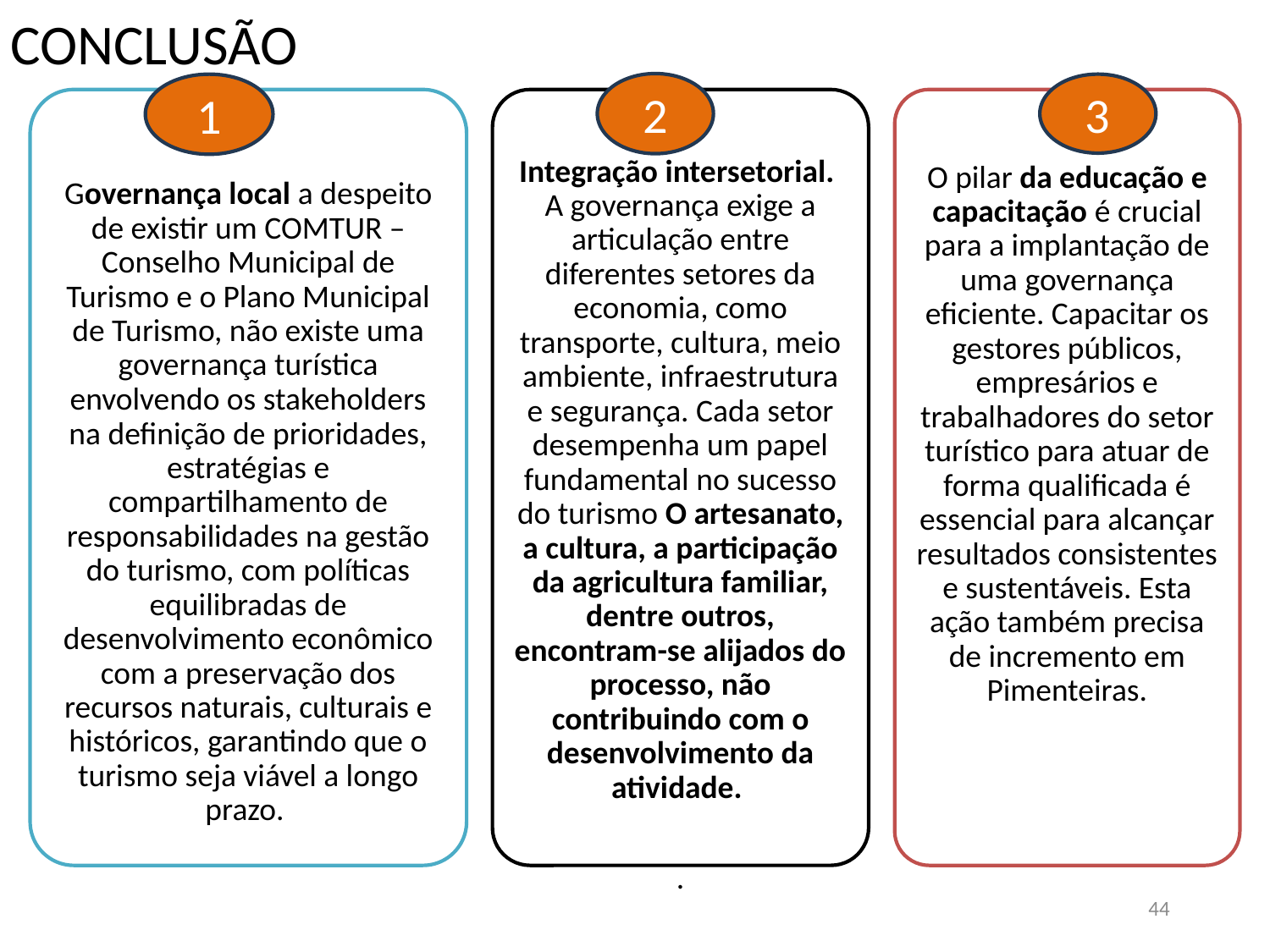

CONCLUSÃO
2
3
1

Governança local a despeito de existir um COMTUR – Conselho Municipal de Turismo e o Plano Municipal de Turismo, não existe uma governança turística envolvendo os stakeholders na definição de prioridades, estratégias e compartilhamento de responsabilidades na gestão do turismo, com políticas equilibradas de desenvolvimento econômico com a preservação dos recursos naturais, culturais e históricos, garantindo que o turismo seja viável a longo prazo.

Integração intersetorial.  A governança exige a articulação entre diferentes setores da economia, como transporte, cultura, meio ambiente, infraestrutura e segurança. Cada setor desempenha um papel fundamental no sucesso do turismo O artesanato, a cultura, a participação da agricultura familiar, dentre outros, encontram-se alijados do processo, não contribuindo com o desenvolvimento da atividade.

.

O pilar da educação e capacitação é crucial para a implantação de uma governança eficiente. Capacitar os gestores públicos, empresários e trabalhadores do setor turístico para atuar de forma qualificada é essencial para alcançar resultados consistentes e sustentáveis. Esta ação também precisa de incremento em Pimenteiras.
44